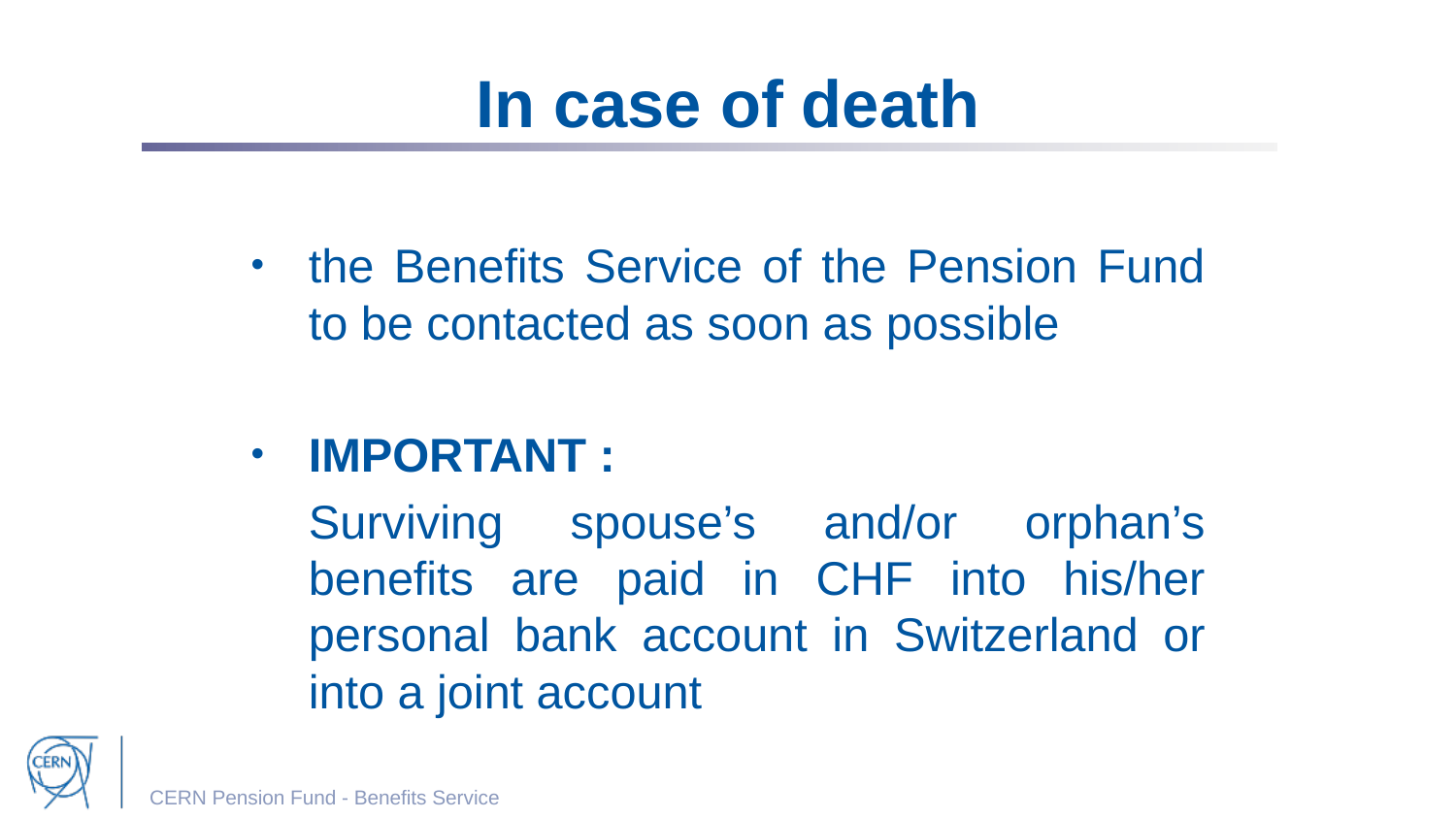

# In case of death

the Benefits Service of the Pension Fund to be contacted as soon as possible

IMPORTANT :
	Surviving spouse’s and/or orphan’s benefits are paid in CHF into his/her personal bank account in Switzerland or into a joint account

CERN Pension Fund - Benefits Service